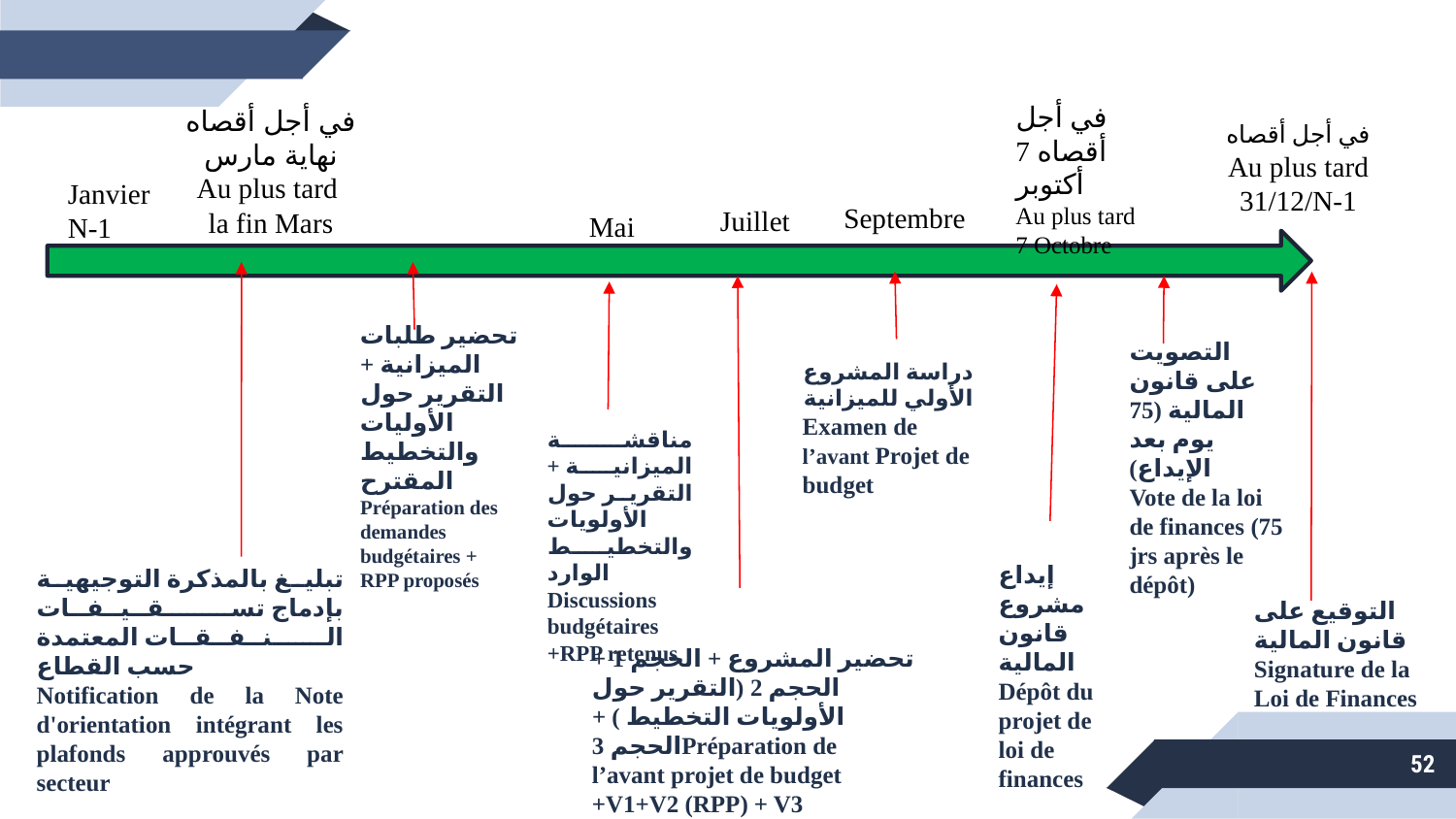

في أجل أقصاه 7 أكتوبر
Au plus tard 7 Octobre
في أجل أقصاه نهاية مارس
Au plus tard
la fin Mars
في أجل أقصاه
Au plus tard
31/12/N-1
Janvier
N-1
Septembre
Juillet
Mai

تحضير طلبات الميزانية + التقرير حول الأوليات والتخطيط المقترح
Préparation des demandes budgétaires + RPP proposés
التصويت على قانون المالية (75 يوم بعد الإيداع)
Vote de la loi de finances (75 jrs après le dépôt)
دراسة المشروع الأولي للميزانية
Examen de l’avant Projet de budget
مناقشة الميزانية + التقرير حول الأولويات والتخطيط الوارد
Discussions budgétaires +RPP retenus
إيداع مشروع قانون المالية
Dépôt du projet de loi de finances
تبليغ بالمذكرة التوجيهية بإدماج تسقــيــفــات الــنــفــقــات المعتمدة حسب القطاع
Notification de la Note d'orientation intégrant les plafonds approuvés par secteur
التوقيع على قانون المالية
Signature de la Loi de Finances
تحضير المشروع + الحجم 1 + الحجم 2 (التقرير حول الأولويات التخطيط ) + الحجم 3Préparation de l’avant projet de budget +V1+V2 (RPP) + V3
52